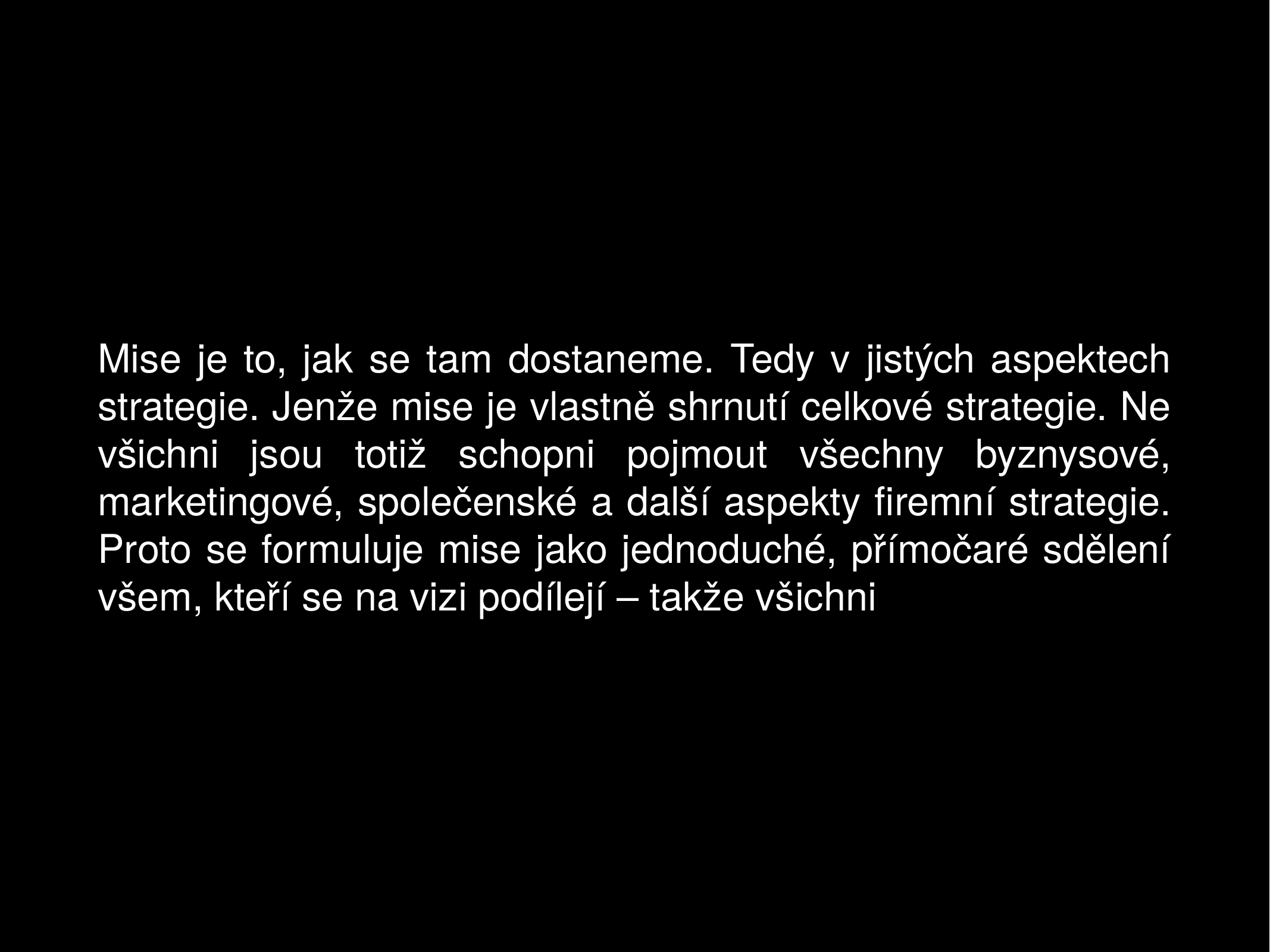

Mise je to, jak se tam dostaneme. Tedy v jistých aspektech strategie. Jenže mise je vlastně shrnutí celkové strategie. Ne všichni jsou totiž schopni pojmout všechny byznysové, marketingové, společenské a další aspekty firemní strategie. Proto se formuluje mise jako jednoduché, přímočaré sdělení všem, kteří se na vizi podílejí – takže všichni